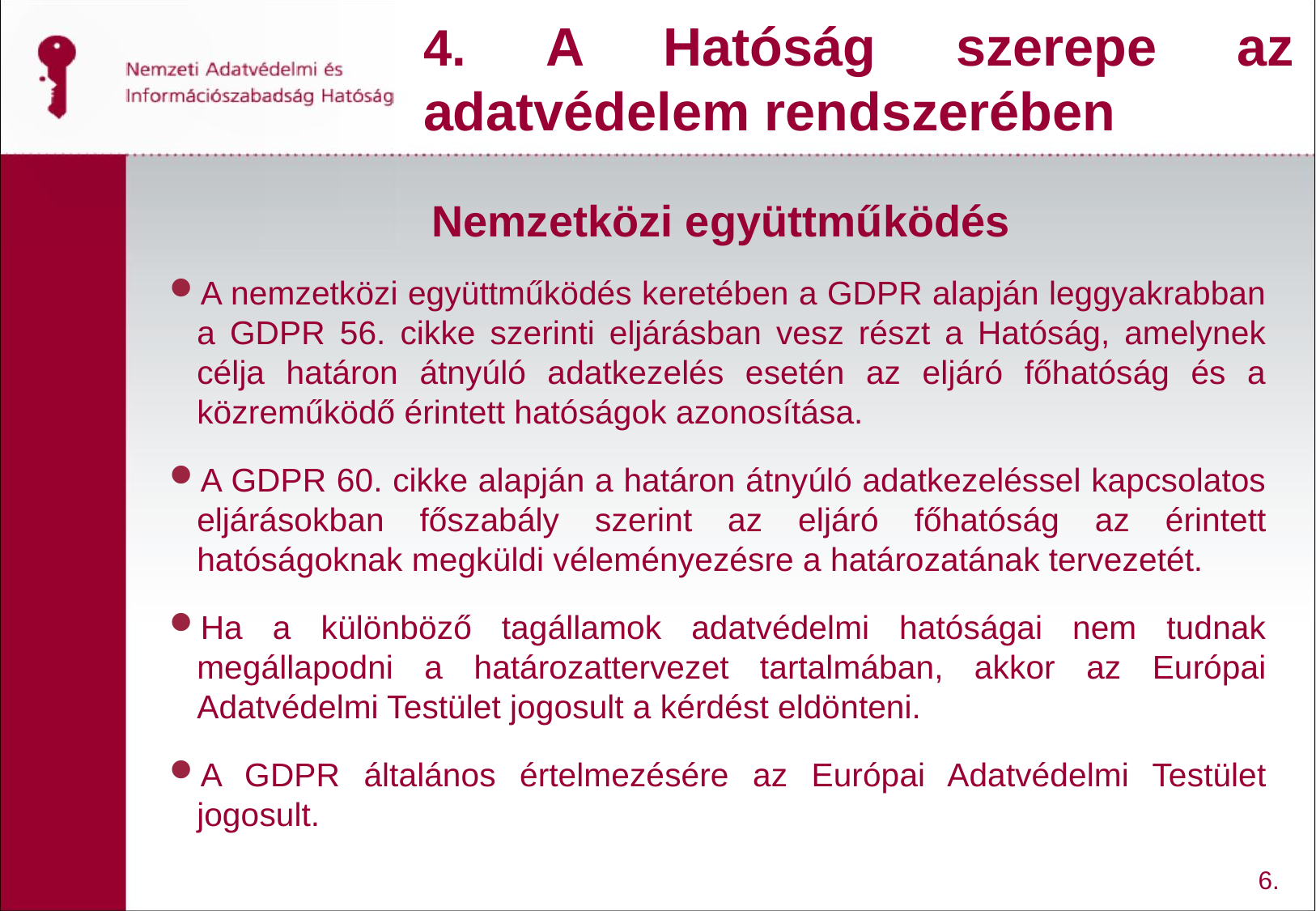

4. A Hatóság szerepe az adatvédelem rendszerében

Nemzetközi együttműködés

A nemzetközi együttműködés keretében a GDPR alapján leggyakrabban a GDPR 56. cikke szerinti eljárásban vesz részt a Hatóság, amelynek célja határon átnyúló adatkezelés esetén az eljáró főhatóság és a közreműködő érintett hatóságok azonosítása.
A GDPR 60. cikke alapján a határon átnyúló adatkezeléssel kapcsolatos eljárásokban főszabály szerint az eljáró főhatóság az érintett hatóságoknak megküldi véleményezésre a határozatának tervezetét.
Ha a különböző tagállamok adatvédelmi hatóságai nem tudnak megállapodni a határozattervezet tartalmában, akkor az Európai Adatvédelmi Testület jogosult a kérdést eldönteni.
A GDPR általános értelmezésére az Európai Adatvédelmi Testület jogosult.
6.